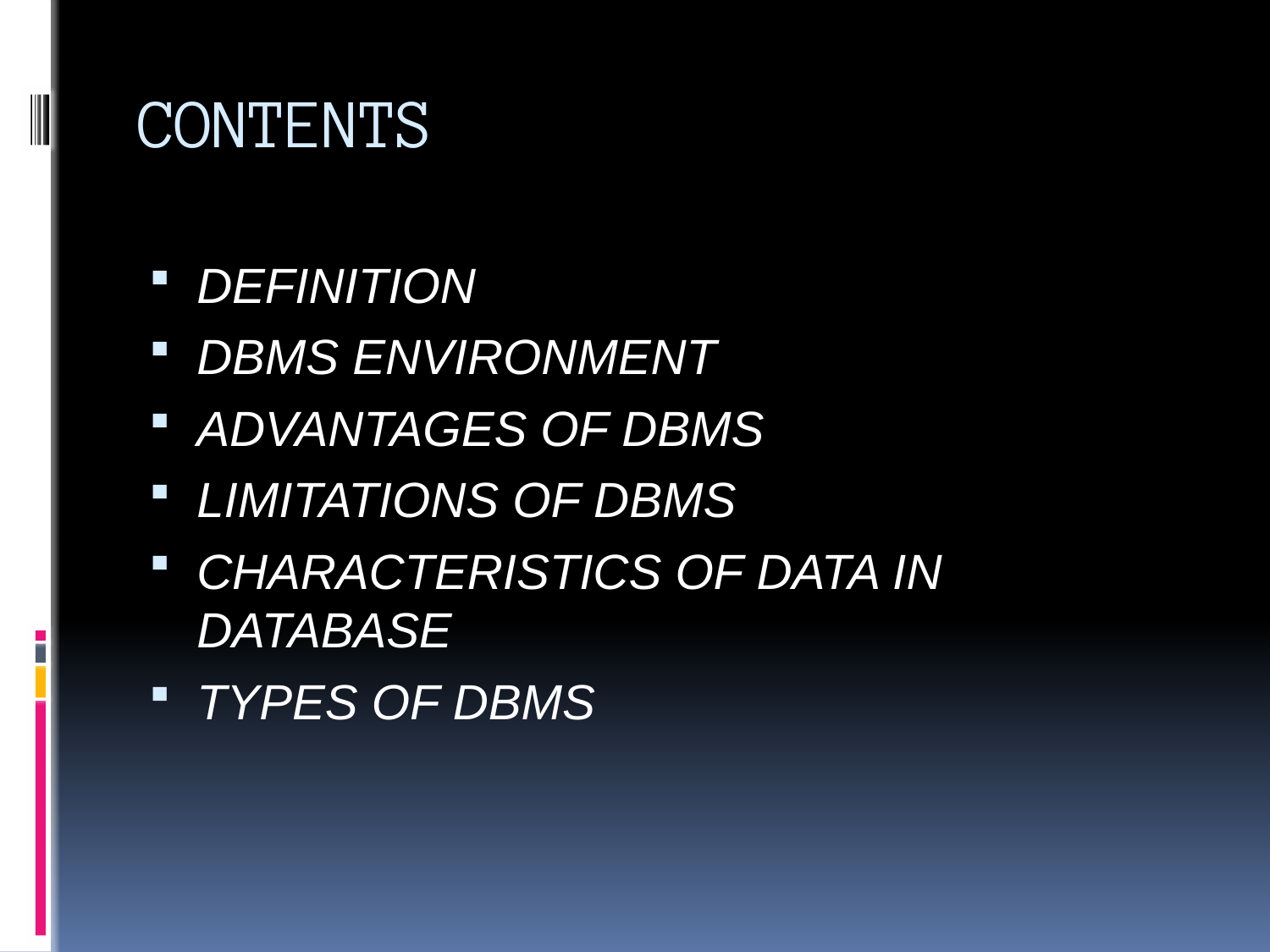

# CONTENTS
DEFINITION
DBMS ENVIRONMENT
ADVANTAGES OF DBMS
LIMITATIONS OF DBMS
CHARACTERISTICS OF DATA IN DATABASE
TYPES OF DBMS